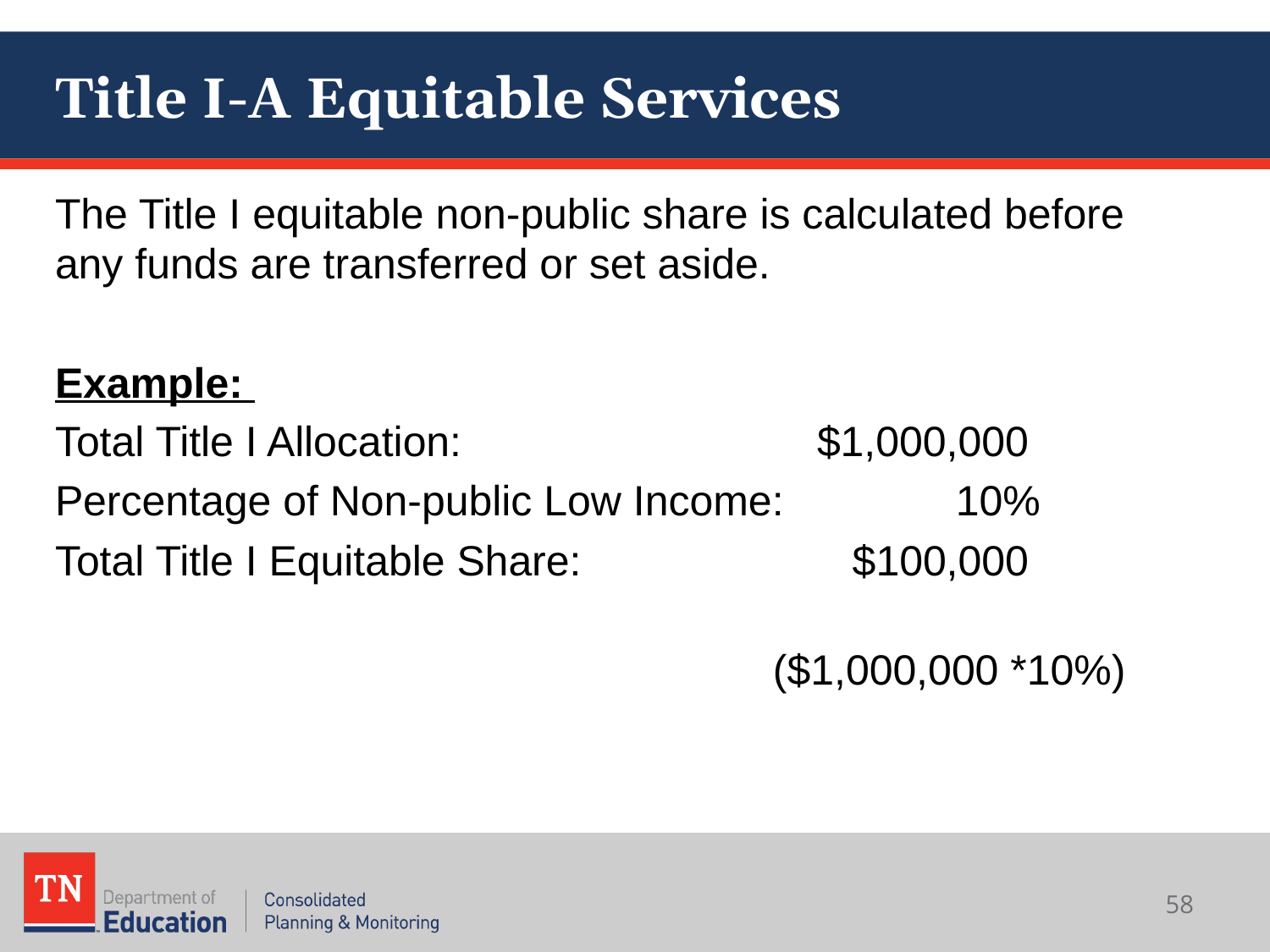

# Title I-A Equitable Services
The Title I equitable non-public share is calculated before any funds are transferred or set aside.

Example:
Total Title I Allocation:			$1,000,000
Percentage of Non-public Low Income:		 10%
Total Title I Equitable Share:		   $100,000
	 												       ($1,000,000 *10%)
58